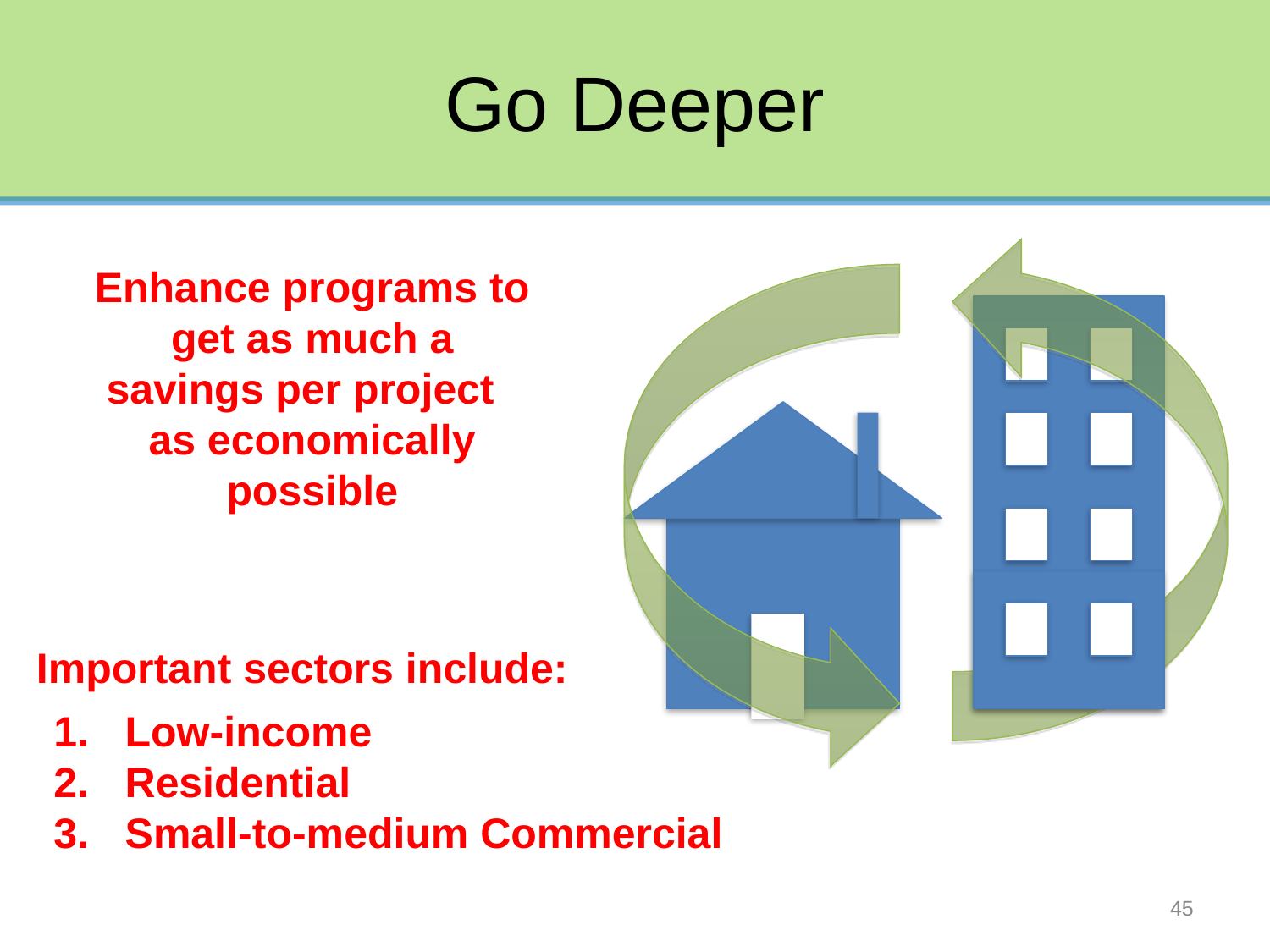

# Go Deeper

Enhance programs to get as much a savings per project
as economically possible

Important sectors include:
Low-income
Residential
Small-to-medium Commercial
45